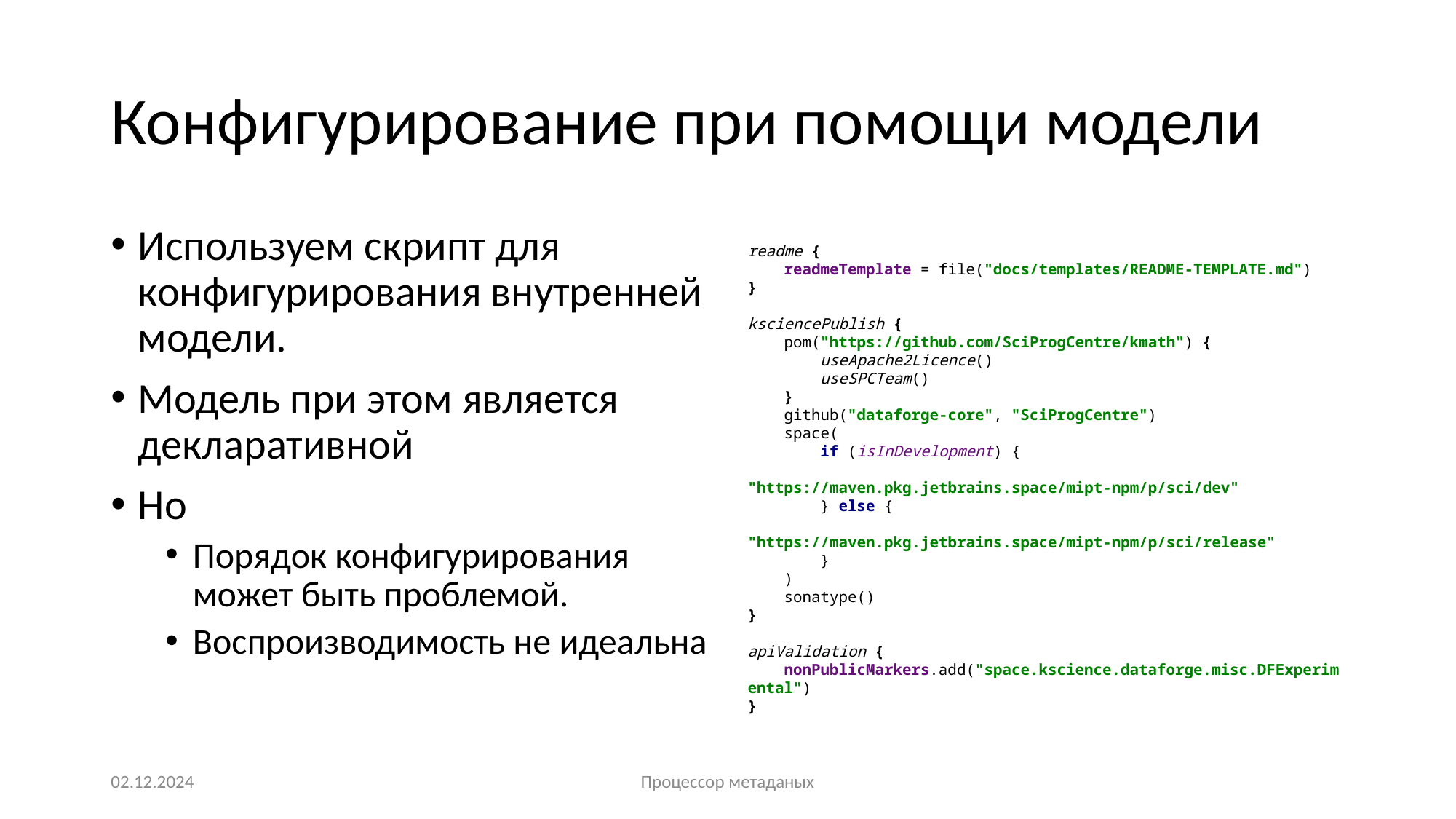

# Конфигурирование при помощи модели
Используем скрипт для конфигурирования внутренней модели.
Модель при этом является декларативной
Но
Порядок конфигурирования может быть проблемой.
Воспроизводимость не идеальна
readme {
    readmeTemplate = file("docs/templates/README-TEMPLATE.md")
}
ksciencePublish {
    pom("https://github.com/SciProgCentre/kmath") {
        useApache2Licence()
        useSPCTeam()
    }
    github("dataforge-core", "SciProgCentre")
    space(
        if (isInDevelopment) {
            "https://maven.pkg.jetbrains.space/mipt-npm/p/sci/dev"
        } else {
            "https://maven.pkg.jetbrains.space/mipt-npm/p/sci/release"
        }
    )
    sonatype()
}
apiValidation {
    nonPublicMarkers.add("space.kscience.dataforge.misc.DFExperimental")
}
02.12.2024
Процессор метаданых